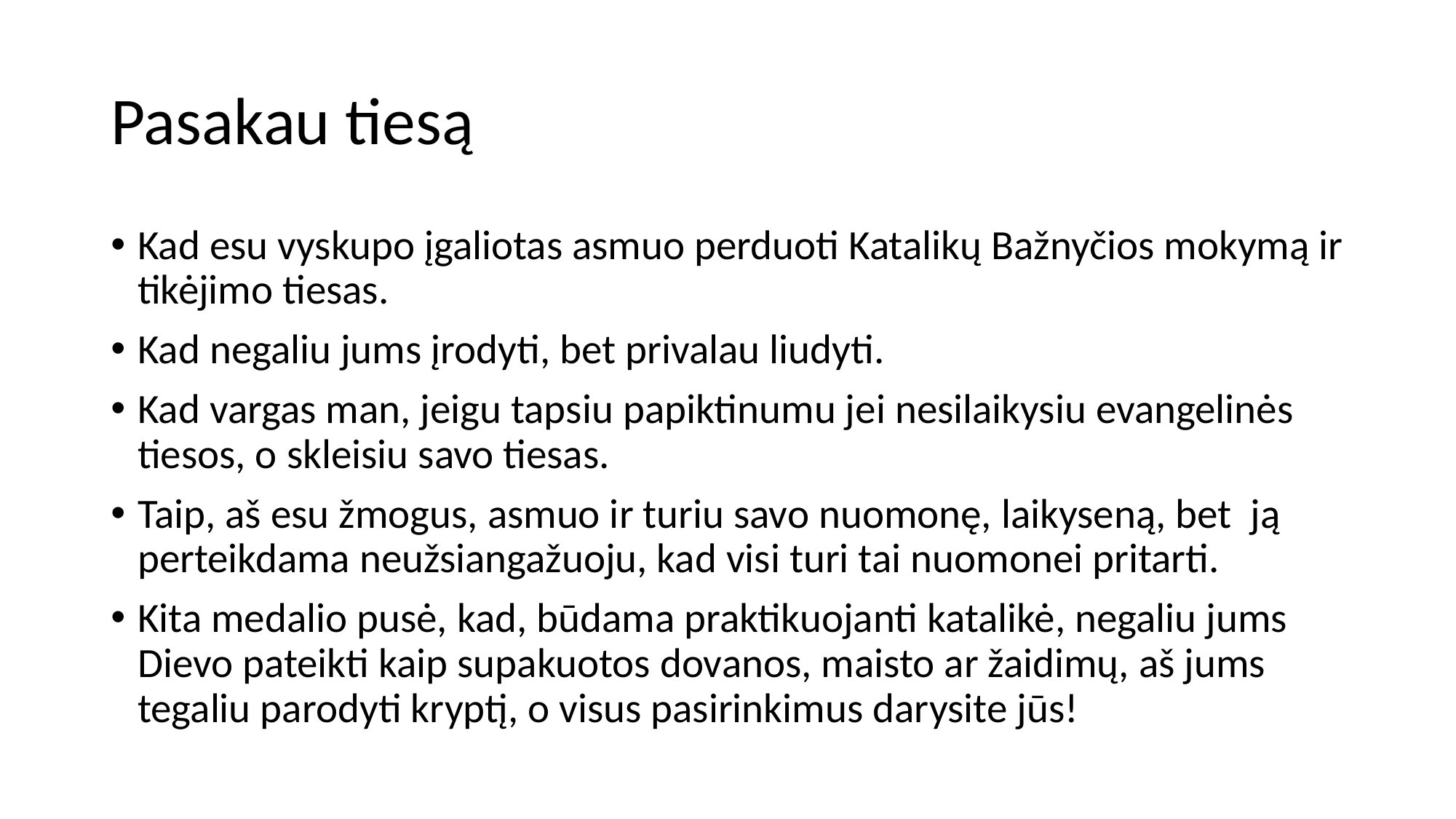

# Pasakau tiesą
Kad esu vyskupo įgaliotas asmuo perduoti Katalikų Bažnyčios mokymą ir tikėjimo tiesas.
Kad negaliu jums įrodyti, bet privalau liudyti.
Kad vargas man, jeigu tapsiu papiktinumu jei nesilaikysiu evangelinės tiesos, o skleisiu savo tiesas.
Taip, aš esu žmogus, asmuo ir turiu savo nuomonę, laikyseną, bet  ją perteikdama neužsiangažuoju, kad visi turi tai nuomonei pritarti.
Kita medalio pusė, kad, būdama praktikuojanti katalikė, negaliu jums Dievo pateikti kaip supakuotos dovanos, maisto ar žaidimų, aš jums tegaliu parodyti kryptį, o visus pasirinkimus darysite jūs!